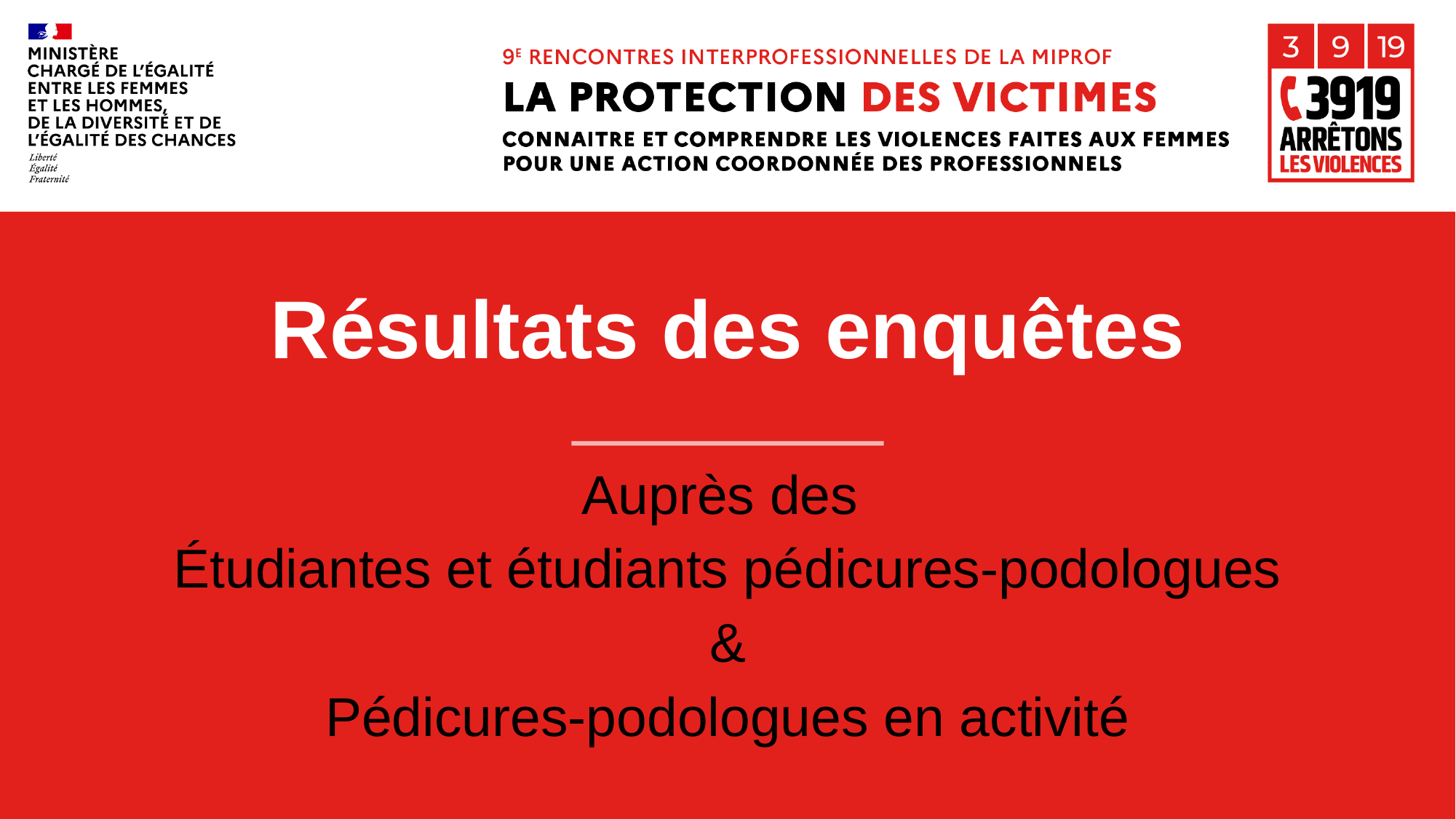

# Résultats des enquêtes
Auprès des
Étudiantes et étudiants pédicures-podologues
&
Pédicures-podologues en activité